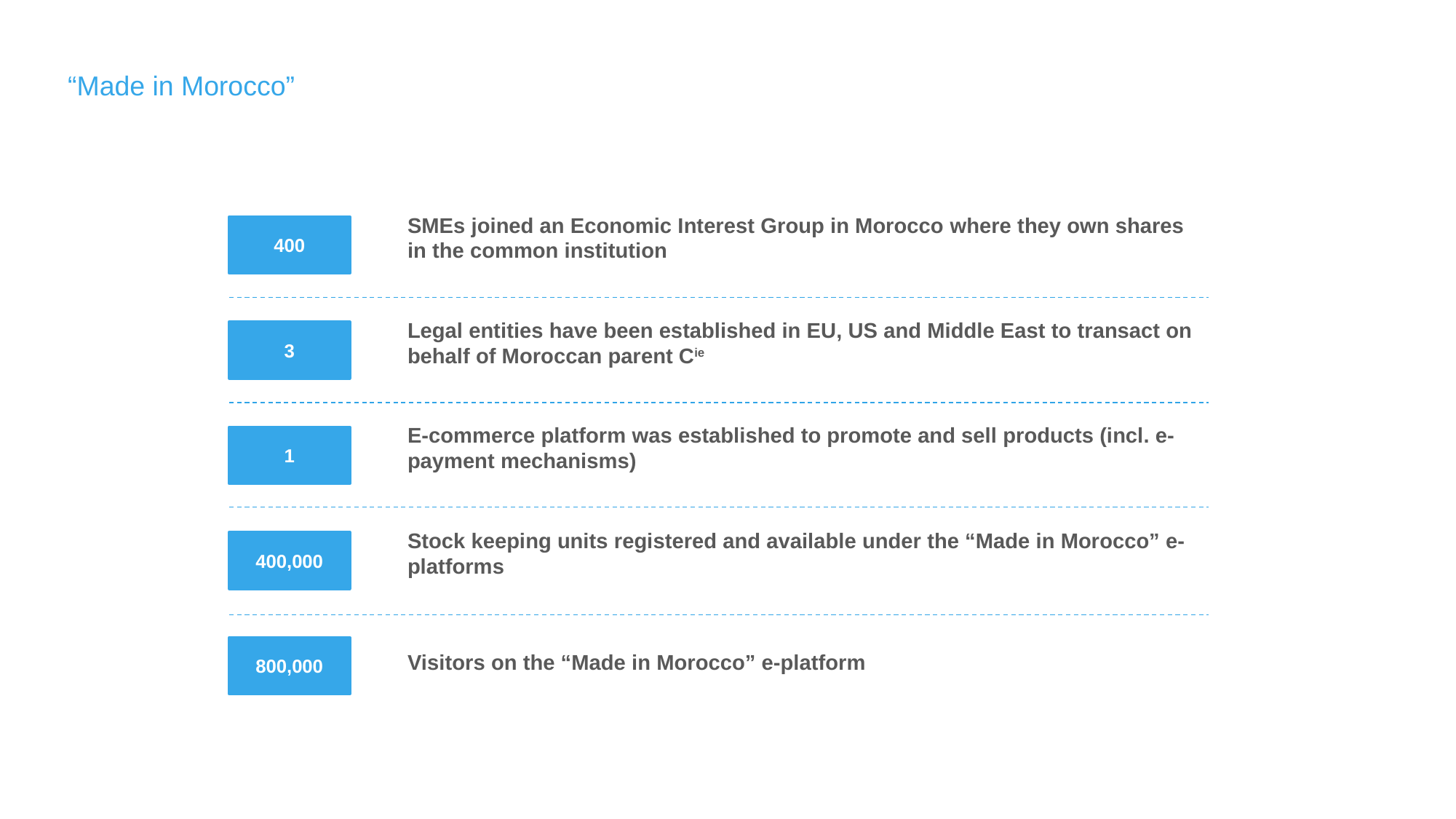

# “Made in Morocco”
SMEs joined an Economic Interest Group in Morocco where they own shares in the common institution
400
Legal entities have been established in EU, US and Middle East to transact on behalf of Moroccan parent Cie
3
E-commerce platform was established to promote and sell products (incl. e-payment mechanisms)
1
Stock keeping units registered and available under the “Made in Morocco” e-platforms
400,000
800,000
Visitors on the “Made in Morocco” e-platform